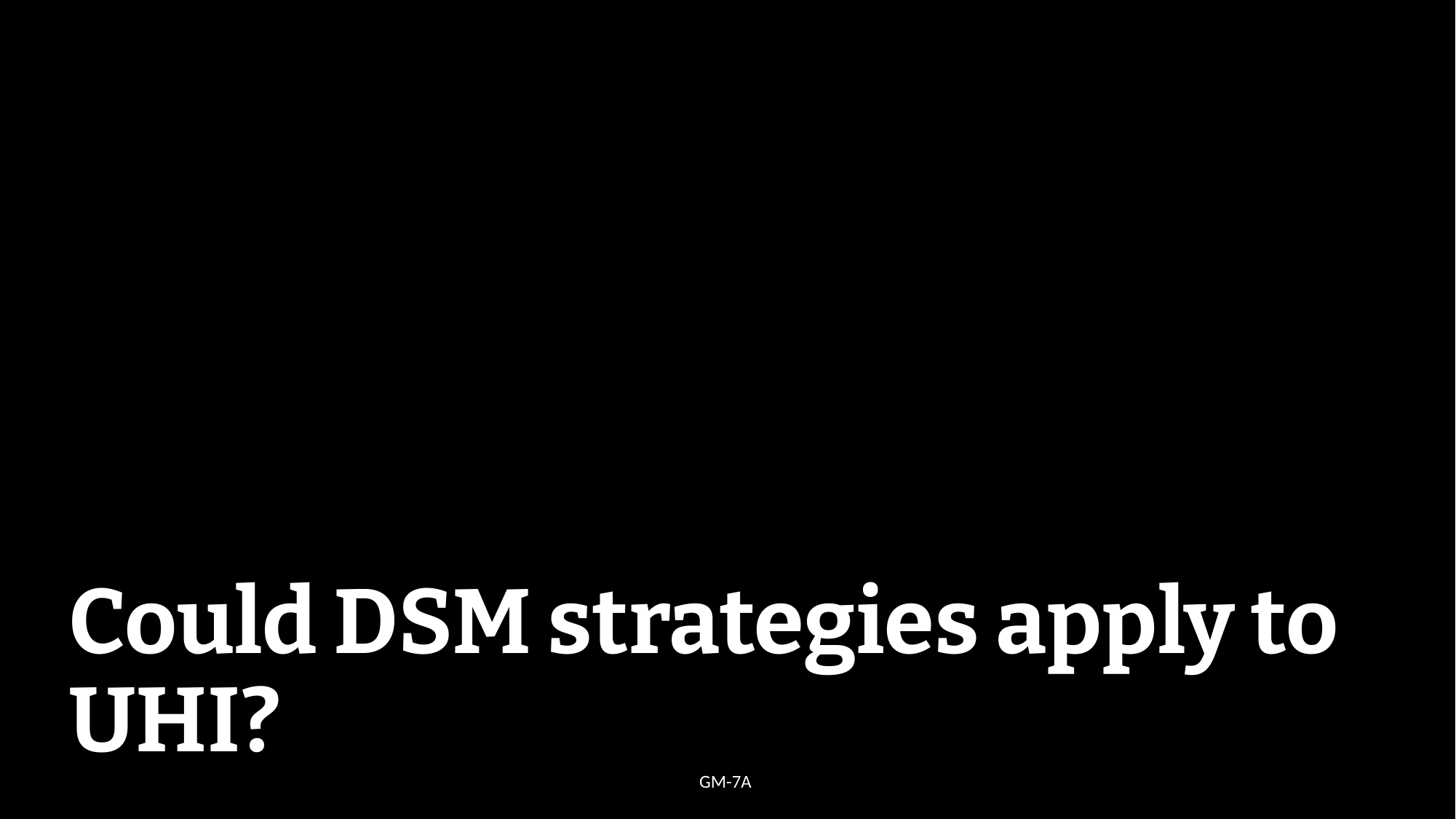

# Could DSM strategies apply to UHI?

GM-7A